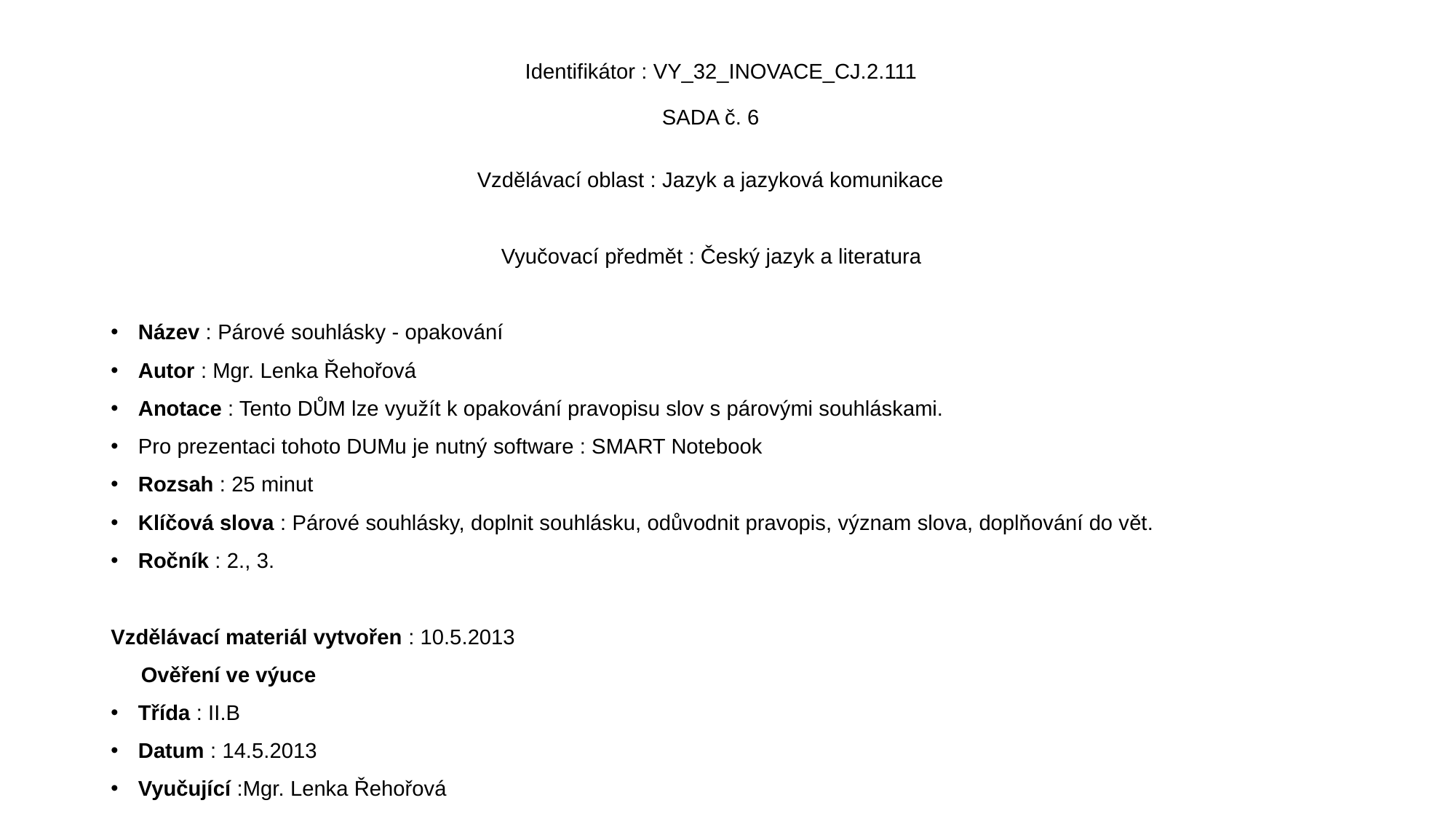

# Identifikátor : VY_32_INOVACE_CJ.2.111 SADA č. 6

                                                             Vzdělávací oblast : Jazyk a jazyková komunikace

                                                                 Vyučovací předmět : Český jazyk a literatura

Název : Párové souhlásky - opakování
Autor : Mgr. Lenka Řehořová
Anotace : Tento DŮM lze využít k opakování pravopisu slov s párovými souhláskami.
Pro prezentaci tohoto DUMu je nutný software : SMART Notebook
Rozsah : 25 minut
Klíčová slova : Párové souhlásky, doplnit souhlásku, odůvodnit pravopis, význam slova, doplňování do vět.
Ročník : 2., 3.

Vzdělávací materiál vytvořen : 10.5.2013
     Ověření ve výuce
Třída : II.B
Datum : 14.5.2013
Vyučující :Mgr. Lenka Řehořová